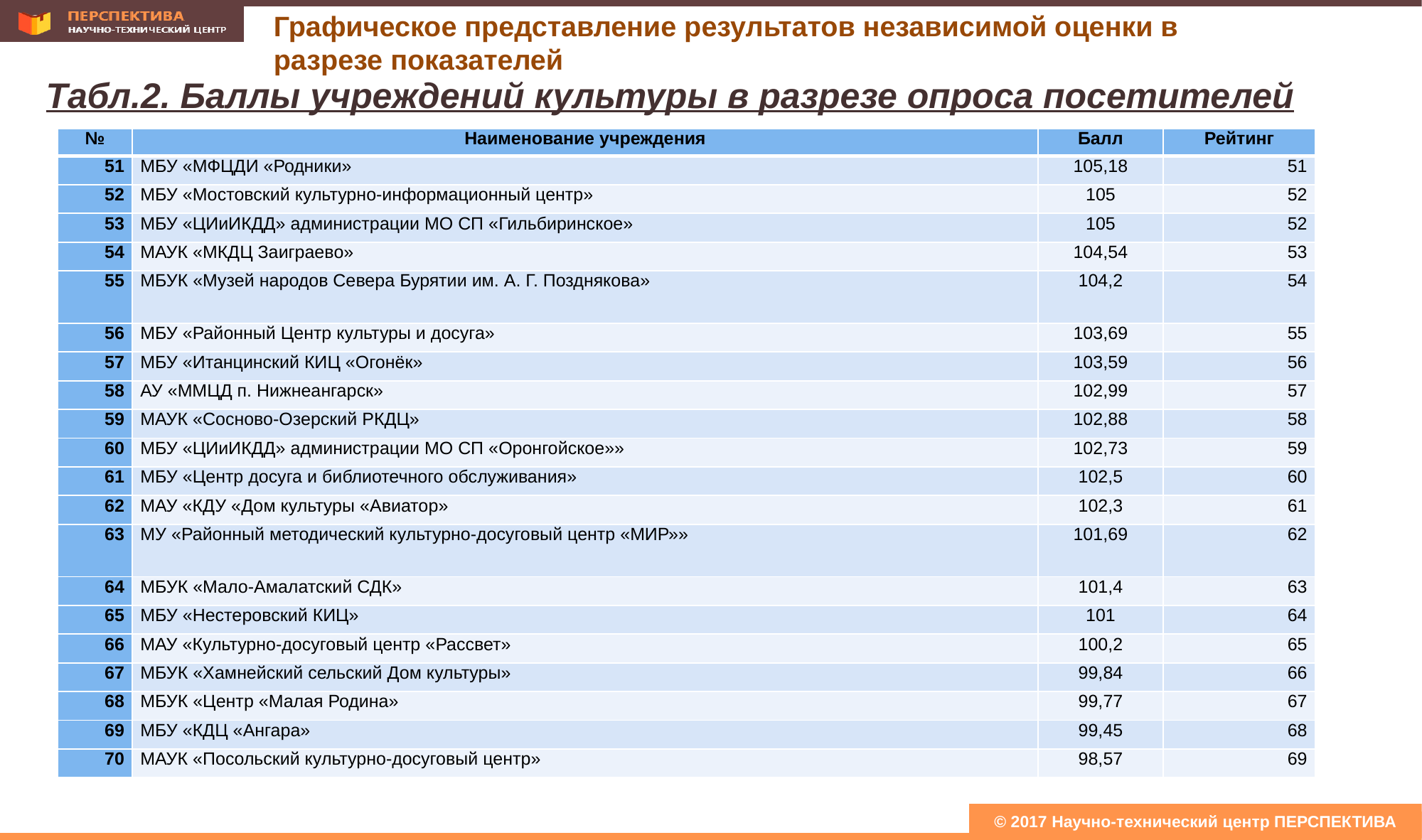

Графическое представление результатов независимой оценки в разрезе показателей
Табл.2. Баллы учреждений культуры в разрезе опроса посетителей

| № | Наименование учреждения | Балл | Рейтинг |
| --- | --- | --- | --- |
| 51 | МБУ «МФЦДИ «Родники» | 105,18 | 51 |
| 52 | МБУ «Мостовский культурно-информационный центр» | 105 | 52 |
| 53 | МБУ «ЦИиИКДД» администрации МО СП «Гильбиринское» | 105 | 52 |
| 54 | МАУК «МКДЦ Заиграево» | 104,54 | 53 |
| 55 | МБУК «Музей народов Севера Бурятии им. А. Г. Позднякова» | 104,2 | 54 |
| 56 | МБУ «Районный Центр культуры и досуга» | 103,69 | 55 |
| 57 | МБУ «Итанцинский КИЦ «Огонёк» | 103,59 | 56 |
| 58 | АУ «ММЦД п. Нижнеангарск» | 102,99 | 57 |
| 59 | МАУК «Сосново-Озерский РКДЦ» | 102,88 | 58 |
| 60 | МБУ «ЦИиИКДД» администрации МО СП «Оронгойское»» | 102,73 | 59 |
| 61 | МБУ «Центр досуга и библиотечного обслуживания» | 102,5 | 60 |
| 62 | МАУ «КДУ «Дом культуры «Авиатор» | 102,3 | 61 |
| 63 | МУ «Районный методический культурно-досуговый центр «МИР»» | 101,69 | 62 |
| 64 | МБУК «Мало-Амалатский СДК» | 101,4 | 63 |
| 65 | МБУ «Нестеровский КИЦ» | 101 | 64 |
| 66 | МАУ «Культурно-досуговый центр «Рассвет» | 100,2 | 65 |
| 67 | МБУК «Хамнейский сельский Дом культуры» | 99,84 | 66 |
| 68 | МБУК «Центр «Малая Родина» | 99,77 | 67 |
| 69 | МБУ «КДЦ «Ангара» | 99,45 | 68 |
| 70 | МАУК «Посольский культурно-досуговый центр» | 98,57 | 69 |
© 2017 Научно-технический центр ПЕРСПЕКТИВА